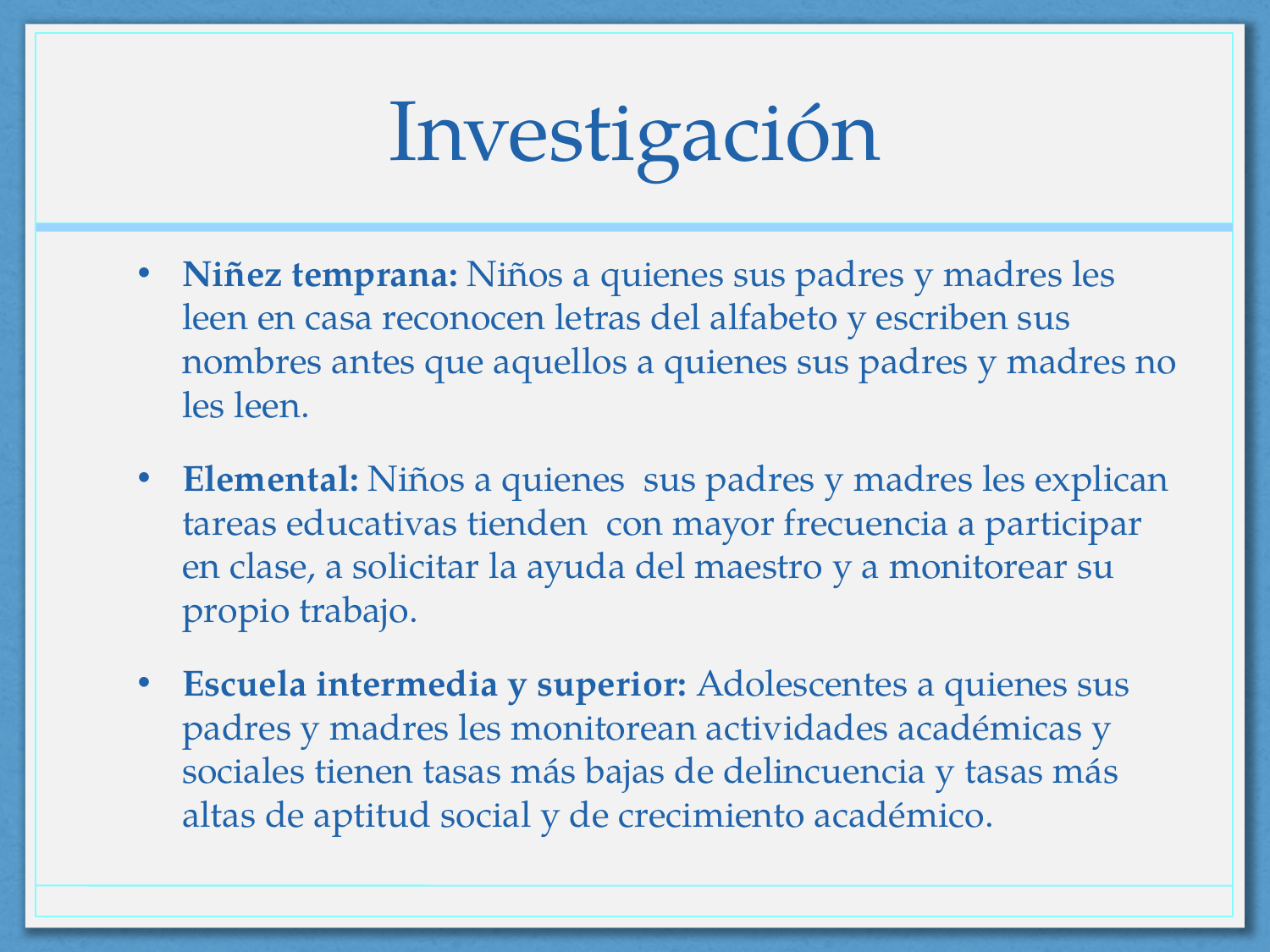

# Investigación
Niñez temprana: Niños a quienes sus padres y madres les leen en casa reconocen letras del alfabeto y escriben sus nombres antes que aquellos a quienes sus padres y madres no les leen.
Elemental: Niños a quienes  sus padres y madres les explican tareas educativas tienden  con mayor frecuencia a participar en clase, a solicitar la ayuda del maestro y a monitorear su propio trabajo.
Escuela intermedia y superior: Adolescentes a quienes sus padres y madres les monitorean actividades académicas y sociales tienen tasas más bajas de delincuencia y tasas más altas de aptitud social y de crecimiento académico.